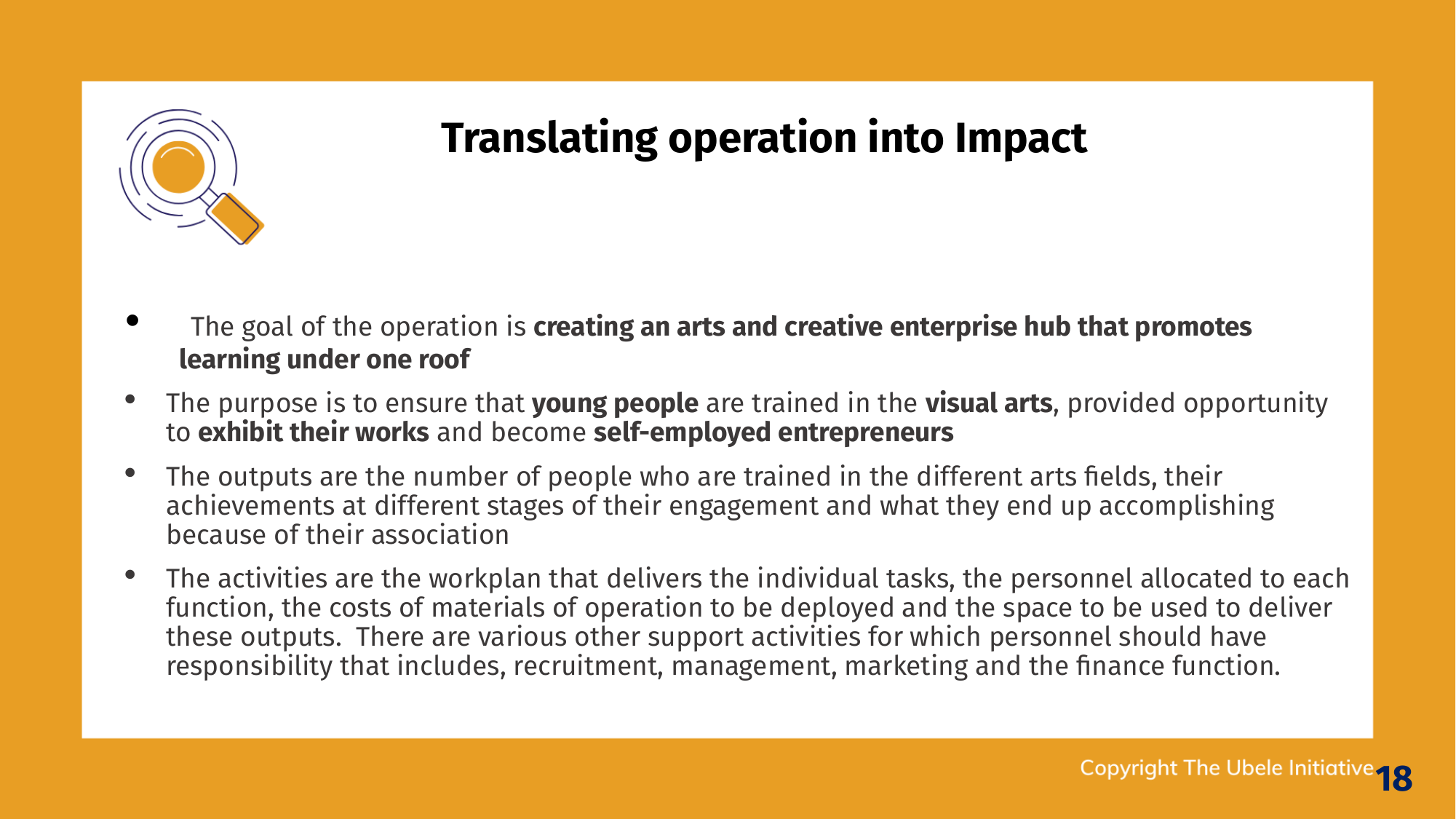

Translating operation into Impact
 The goal of the operation is creating an arts and creative enterprise hub that promotes learning under one roof
The purpose is to ensure that young people are trained in the visual arts, provided opportunity to exhibit their works and become self-employed entrepreneurs
The outputs are the number of people who are trained in the different arts fields, their achievements at different stages of their engagement and what they end up accomplishing because of their association
The activities are the workplan that delivers the individual tasks, the personnel allocated to each function, the costs of materials of operation to be deployed and the space to be used to deliver these outputs.  There are various other support activities for which personnel should have responsibility that includes, recruitment, management, marketing and the finance function.

18